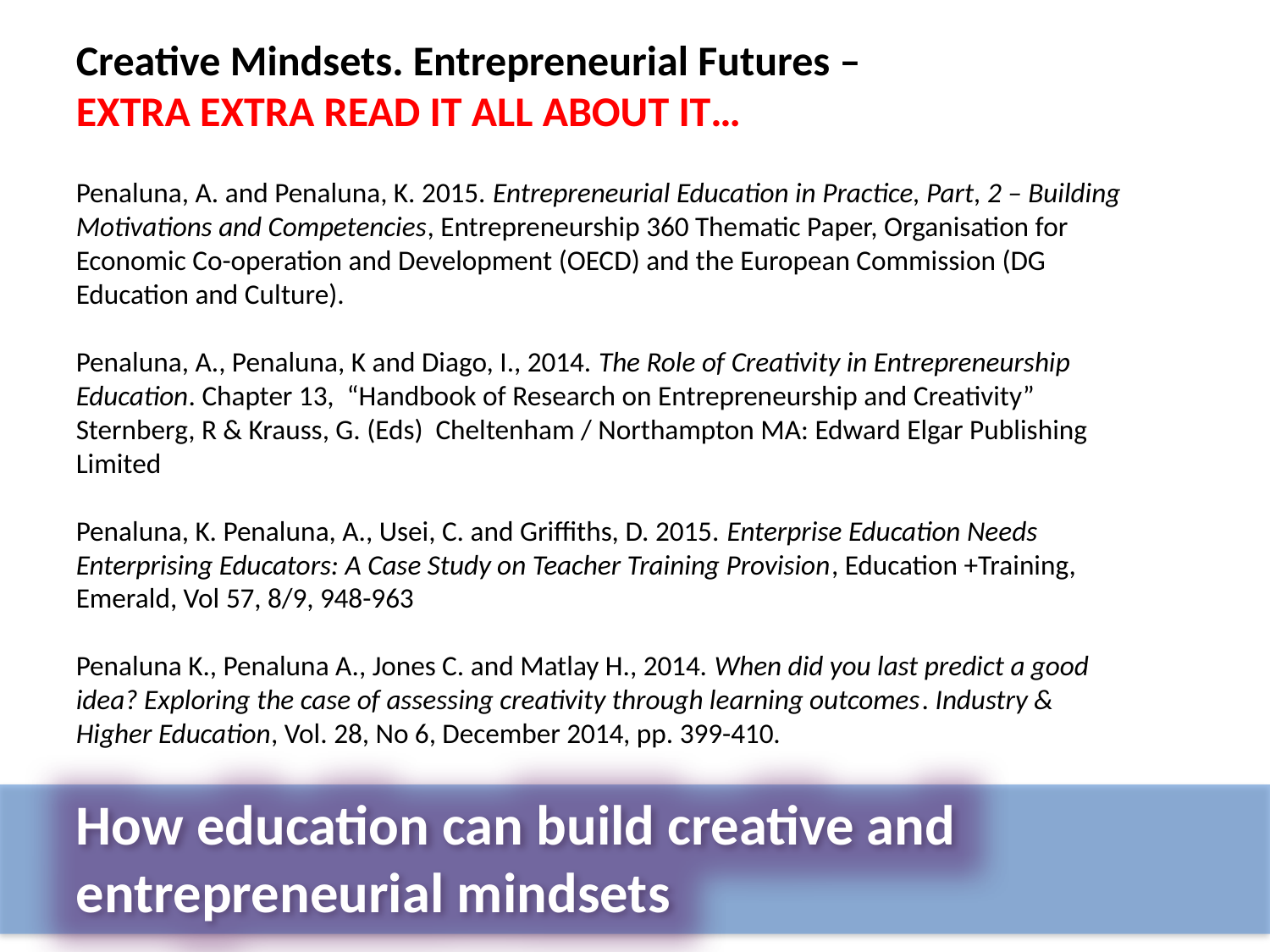

Creative Mindsets. Entrepreneurial Futures –
EXTRA EXTRA READ IT ALL ABOUT IT…
Penaluna, A. and Penaluna, K. 2015. Entrepreneurial Education in Practice, Part, 2 – Building Motivations and Competencies, Entrepreneurship 360 Thematic Paper, Organisation for Economic Co-operation and Development (OECD) and the European Commission (DG Education and Culture).

Penaluna, A., Penaluna, K and Diago, I., 2014. The Role of Creativity in Entrepreneurship Education. Chapter 13,  “Handbook of Research on Entrepreneurship and Creativity” Sternberg, R & Krauss, G. (Eds)  Cheltenham / Northampton MA: Edward Elgar Publishing Limited

Penaluna, K. Penaluna, A., Usei, C. and Griffiths, D. 2015. Enterprise Education Needs Enterprising Educators: A Case Study on Teacher Training Provision, Education +Training, Emerald, Vol 57, 8/9, 948-963

Penaluna K., Penaluna A., Jones C. and Matlay H., 2014. When did you last predict a good idea? Exploring the case of assessing creativity through learning outcomes. Industry & Higher Education, Vol. 28, No 6, December 2014, pp. 399-410.
How education can build creative and
entrepreneurial mindsets